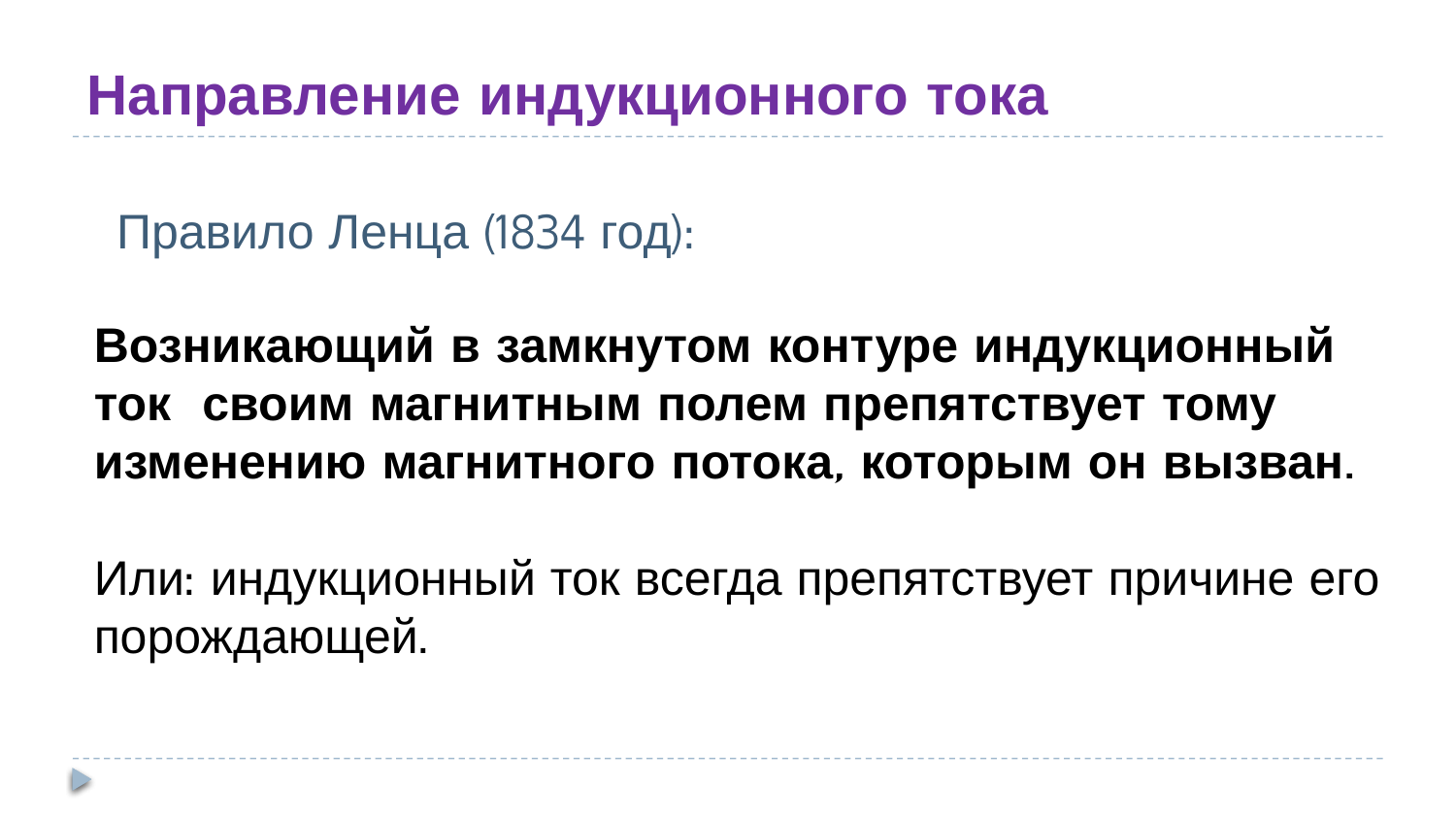

# Направление индукционного тока
Правило Ленца (1834 год):
Возникающий в замкнутом контуре индукционный ток  своим магнитным полем препятствует тому изменению магнитного потока, которым он вызван.

Или: индукционный ток всегда препятствует причине его порождающей.